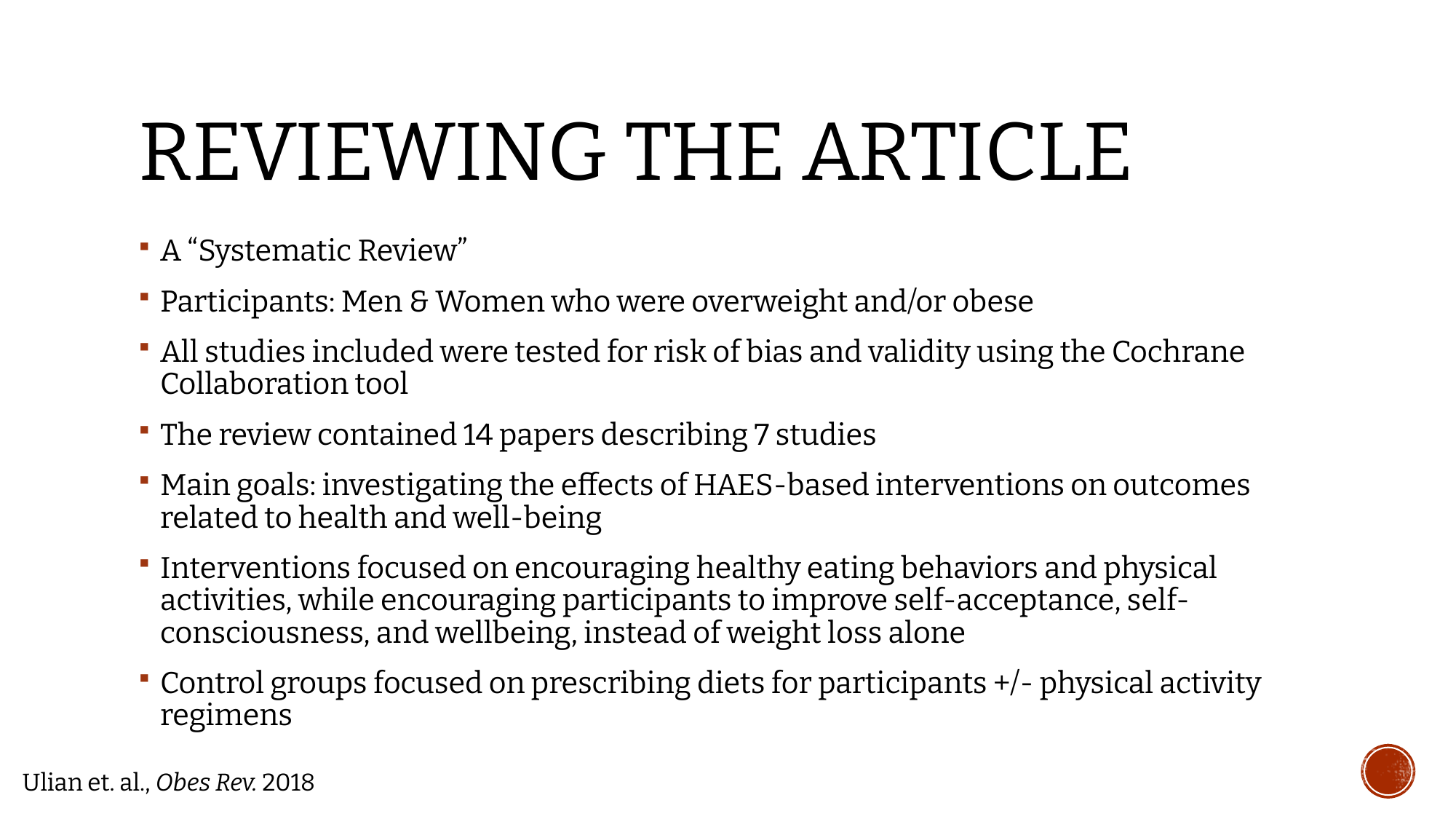

# Reviewing the article
A “Systematic Review”
Participants: Men & Women who were overweight and/or obese
All studies included were tested for risk of bias and validity using the Cochrane Collaboration tool
The review contained 14 papers describing 7 studies
Main goals: investigating the effects of HAES-based interventions on outcomes related to health and well-being
Interventions focused on encouraging healthy eating behaviors and physical activities, while encouraging participants to improve self-acceptance, self-consciousness, and wellbeing, instead of weight loss alone
Control groups focused on prescribing diets for participants +/- physical activity regimens
Ulian et. al., Obes Rev. 2018